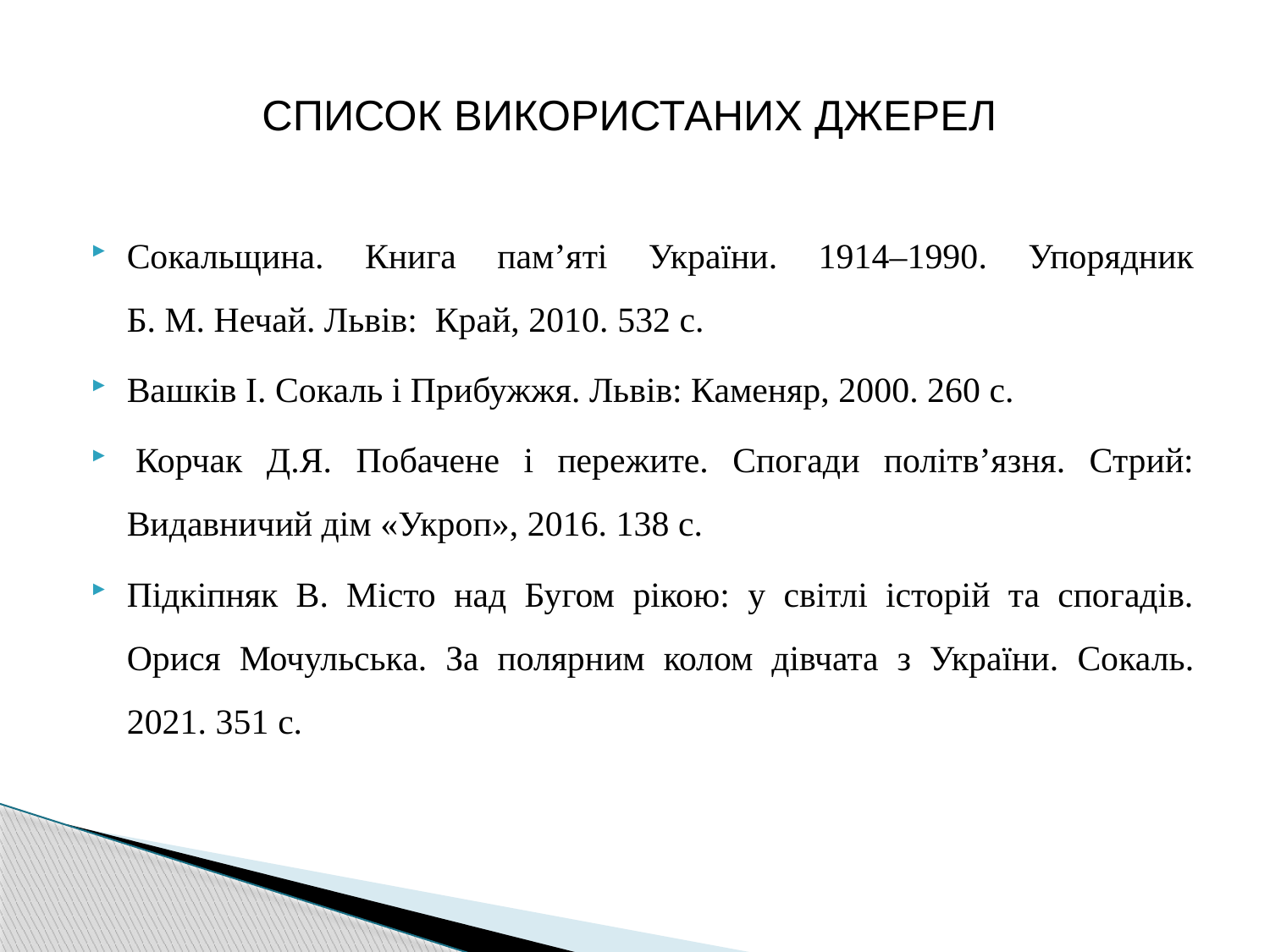

# СПИСОК ВИКОРИСТАНИХ ДЖЕРЕЛ
Сокальщина. Книга пам’яті України. 1914–1990. Упорядник Б. М. Нечай. Львів:  Край, 2010. 532 с.
Вашків І. Сокаль і Прибужжя. Львів: Каменяр, 2000. 260 с.
 Корчак Д.Я. Побачене і пережите. Спогади політв’язня. Стрий: Видавничий дім «Укроп», 2016. 138 с.
Підкіпняк В. Місто над Бугом рікою: у світлі історій та спогадів. Орися Мочульська. За полярним колом дівчата з України. Сокаль. 2021. 351 с.